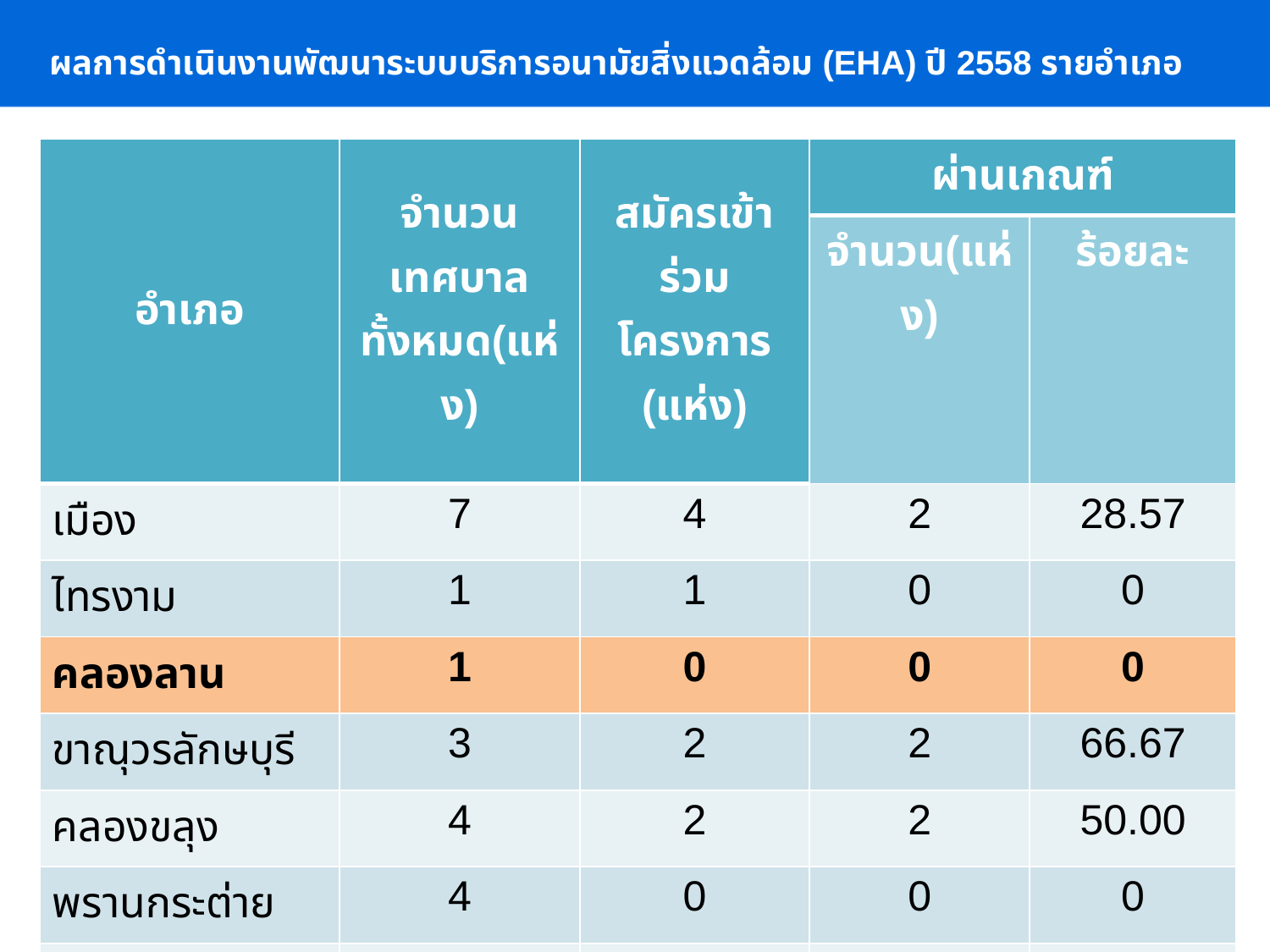

# ผลการดำเนินงานพัฒนาระบบบริการอนามัยสิ่งแวดล้อม (EHA) ปี 2558 รายอำเภอ
| อำเภอ | จำนวนเทศบาลทั้งหมด(แห่ง) | สมัครเข้าร่วมโครงการ (แห่ง) | ผ่านเกณฑ์ |  |
| --- | --- | --- | --- | --- |
|  |  |  | จำนวน(แห่ง) | ร้อยละ |
| เมือง | 7 | 4 | 2 | 28.57 |
| ไทรงาม | 1 | 1 | 0 | 0 |
| คลองลาน | 1 | 0 | 0 | 0 |
| ขาณุวรลักษบุรี | 3 | 2 | 2 | 66.67 |
| คลองขลุง | 4 | 2 | 2 | 50.00 |
| พรานกระต่าย | 4 | 0 | 0 | 0 |
| ลานกระบือ | 3 | 2 | 2 | 66.67 |
| ทรายทองวัฒนา | 1 | 1 | 1 | 100 |
| บึงสามัคคี | 1 | 1 | 0 | 0 |
| รวม | 25 | 13 | 9 | 36.00 |